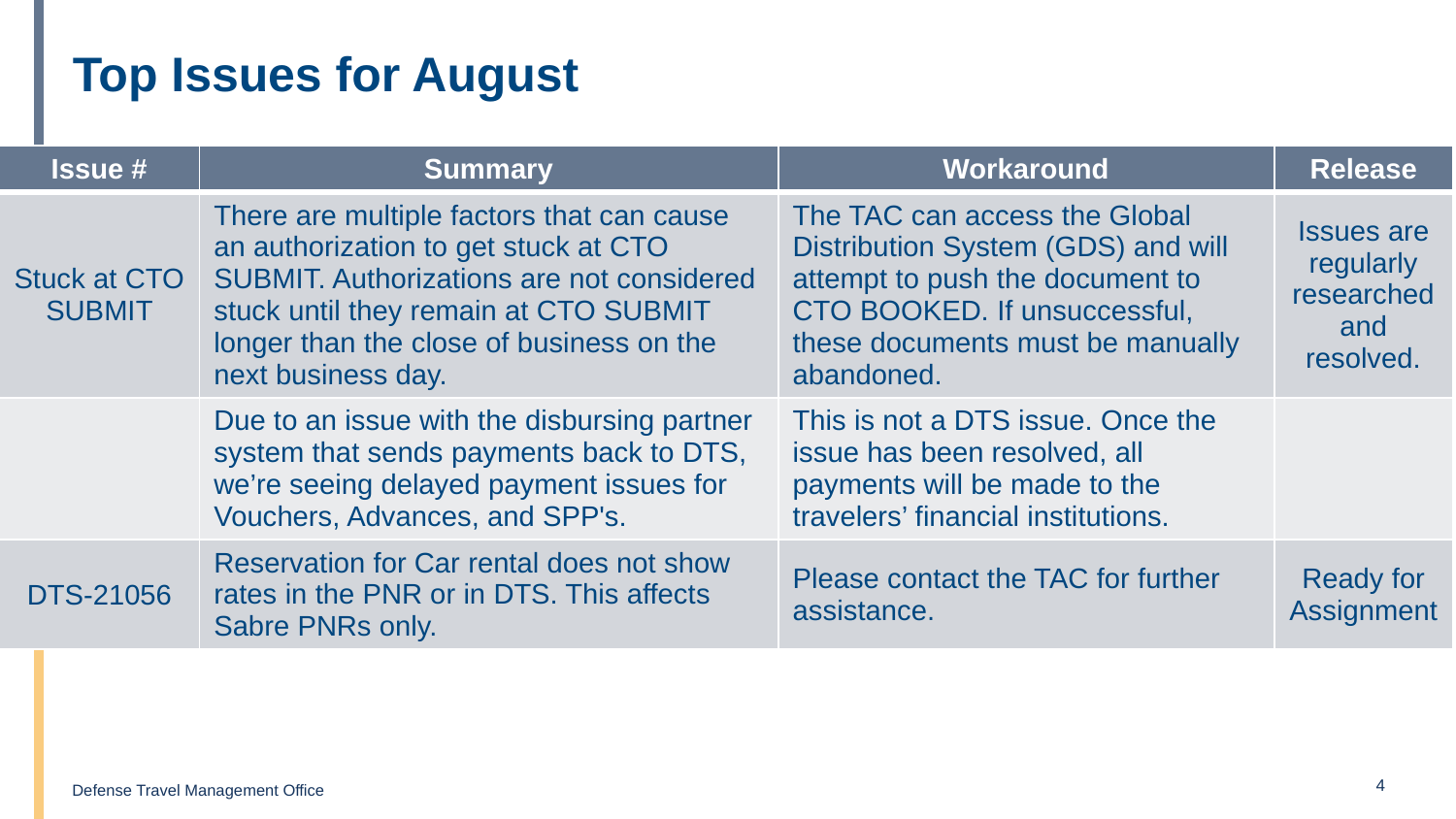

# Top Issues for August
| Issue # | Summary | Workaround | Release |
| --- | --- | --- | --- |
| Stuck at CTO SUBMIT | There are multiple factors that can cause an authorization to get stuck at CTO SUBMIT. Authorizations are not considered stuck until they remain at CTO SUBMIT longer than the close of business on the next business day. | The TAC can access the Global Distribution System (GDS) and will attempt to push the document to CTO BOOKED. If unsuccessful, these documents must be manually abandoned. | Issues are regularly researched and resolved. |
|  | Due to an issue with the disbursing partner system that sends payments back to DTS, we’re seeing delayed payment issues for Vouchers, Advances, and SPP's. | This is not a DTS issue. Once the issue has been resolved, all payments will be made to the travelers’ financial institutions. |  |
| DTS-21056 | Reservation for Car rental does not show rates in the PNR or in DTS. This affects Sabre PNRs only. | Please contact the TAC for further assistance. | Ready for Assignment |
4